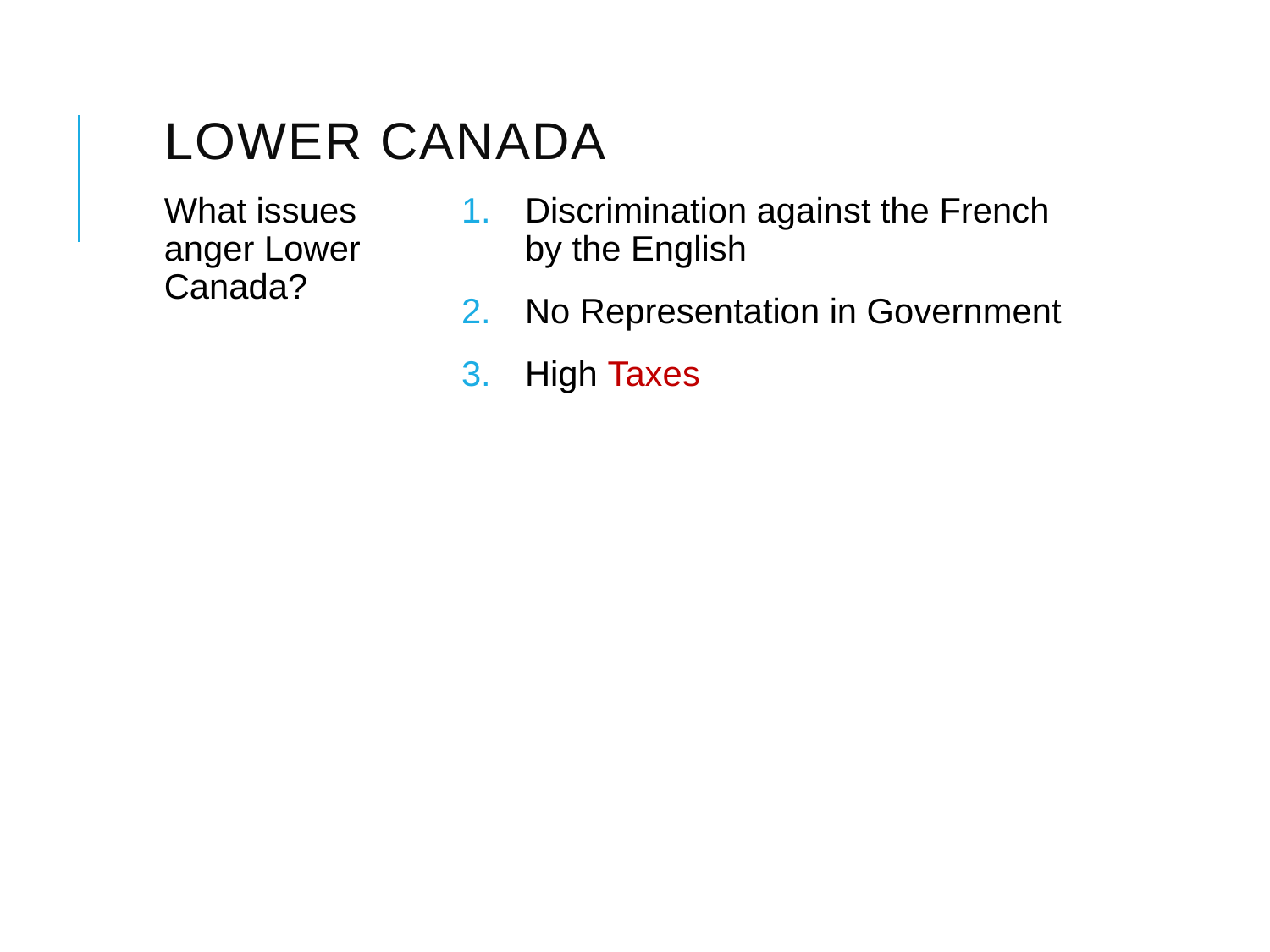

# Lower Canada
What issues anger Lower Canada?

Discrimination against the French by the English
No Representation in Government
High Taxes